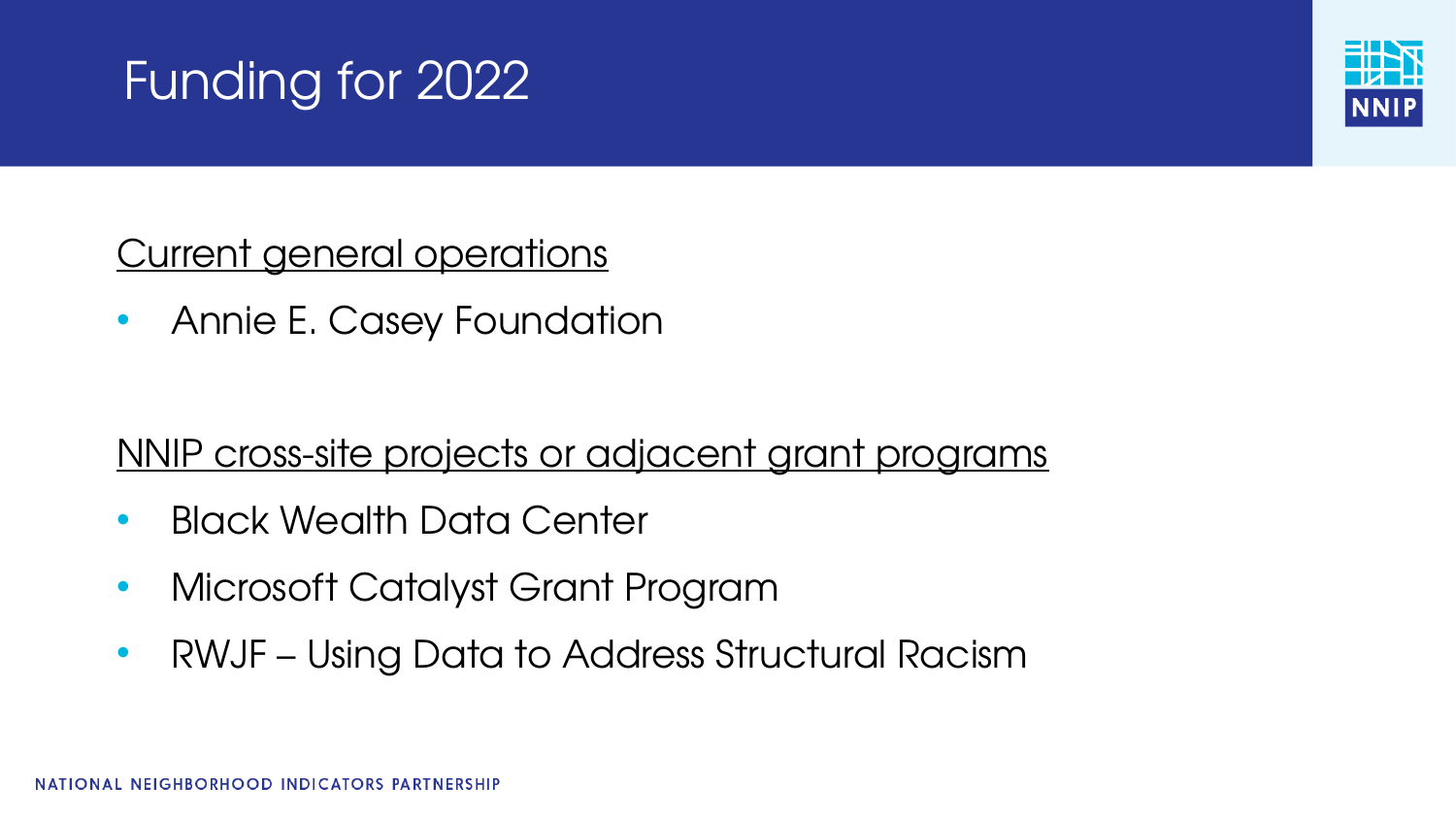

# Funding for 2022
Current general operations
Annie E. Casey Foundation

NNIP cross-site projects or adjacent grant programs
Black Wealth Data Center
Microsoft Catalyst Grant Program
RWJF – Using Data to Address Structural Racism